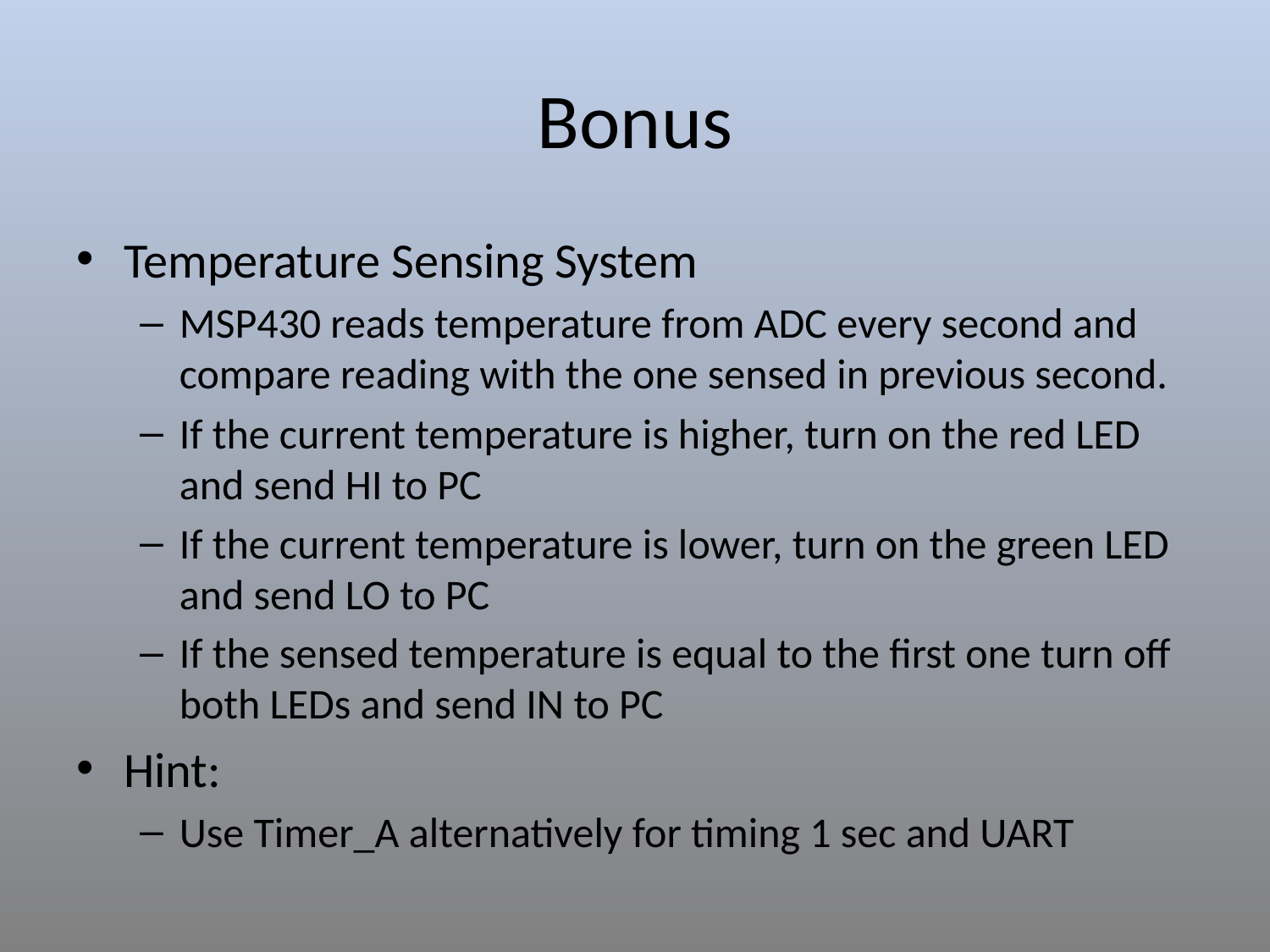

# Bonus
Temperature Sensing System
MSP430 reads temperature from ADC every second and compare reading with the one sensed in previous second.
If the current temperature is higher, turn on the red LED and send HI to PC
If the current temperature is lower, turn on the green LED and send LO to PC
If the sensed temperature is equal to the first one turn off both LEDs and send IN to PC
Hint:
Use Timer_A alternatively for timing 1 sec and UART